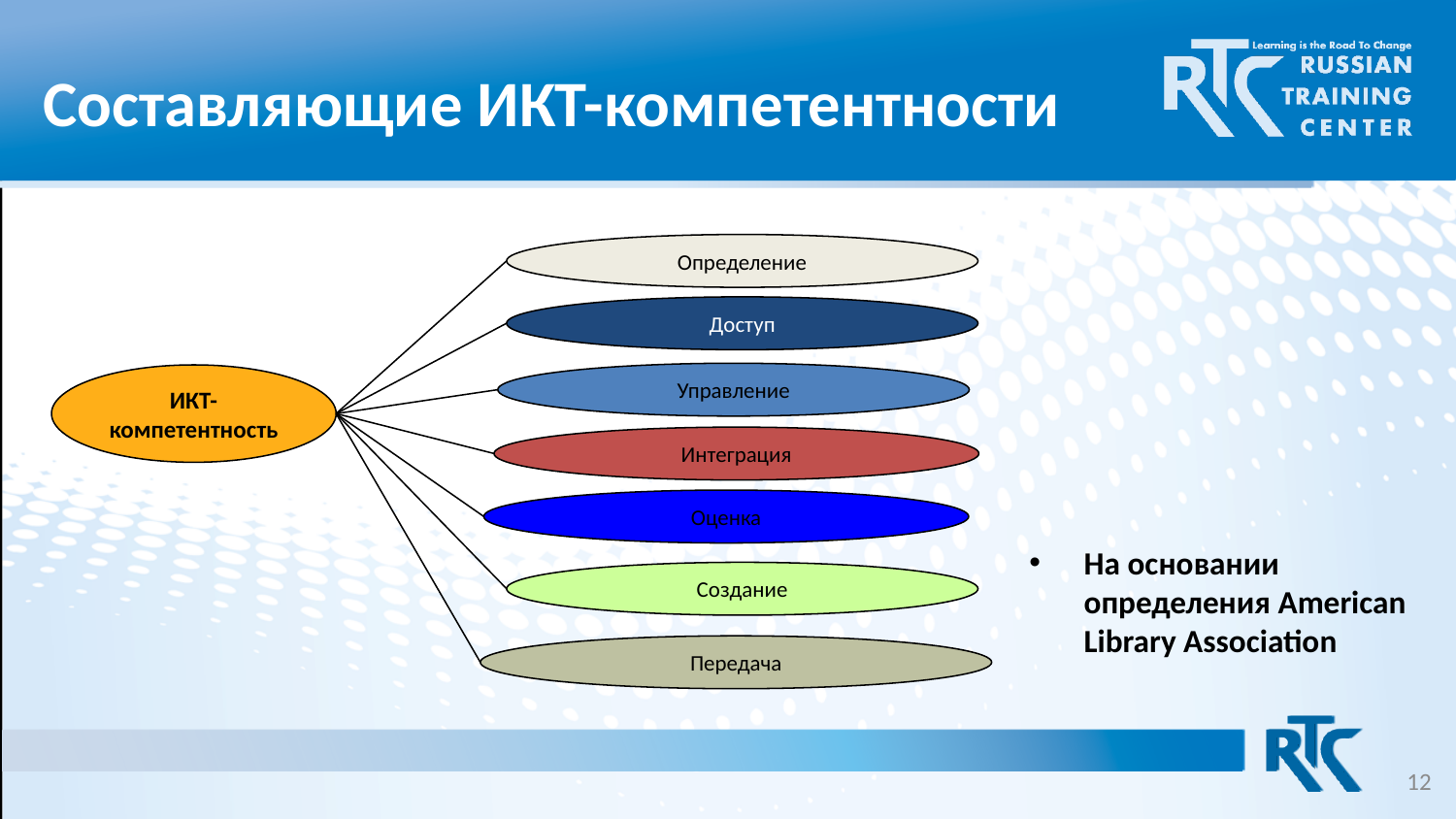

# Составляющие ИКТ-компетентности

Определение
Доступ
ИКТ-
компетентность
Управление
Интеграция
Оценка
Создание
Передача
На основании определения American Library Association
12